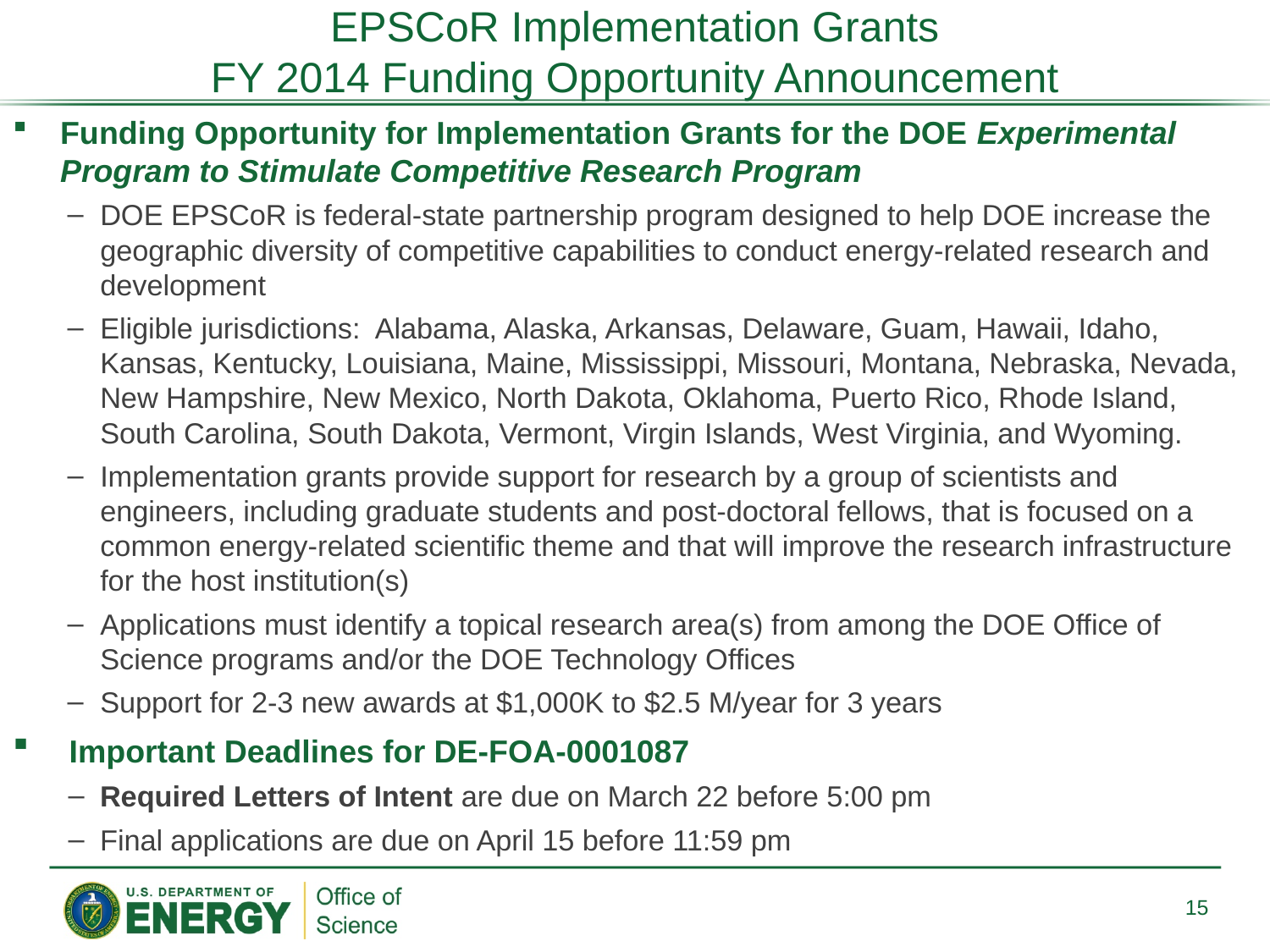

# EPSCoR Implementation Grants FY 2014 Funding Opportunity Announcement
Funding Opportunity for Implementation Grants for the DOE Experimental Program to Stimulate Competitive Research Program
DOE EPSCoR is federal-state partnership program designed to help DOE increase the geographic diversity of competitive capabilities to conduct energy-related research and development
Eligible jurisdictions:  Alabama, Alaska, Arkansas, Delaware, Guam, Hawaii, Idaho, Kansas, Kentucky, Louisiana, Maine, Mississippi, Missouri, Montana, Nebraska, Nevada, New Hampshire, New Mexico, North Dakota, Oklahoma, Puerto Rico, Rhode Island, South Carolina, South Dakota, Vermont, Virgin Islands, West Virginia, and Wyoming.
Implementation grants provide support for research by a group of scientists and engineers, including graduate students and post-doctoral fellows, that is focused on a common energy-related scientific theme and that will improve the research infrastructure for the host institution(s)
Applications must identify a topical research area(s) from among the DOE Office of Science programs and/or the DOE Technology Offices
Support for 2-3 new awards at $1,000K to $2.5 M/year for 3 years
 Important Deadlines for DE-FOA-0001087
Required Letters of Intent are due on March 22 before 5:00 pm
Final applications are due on April 15 before 11:59 pm

15